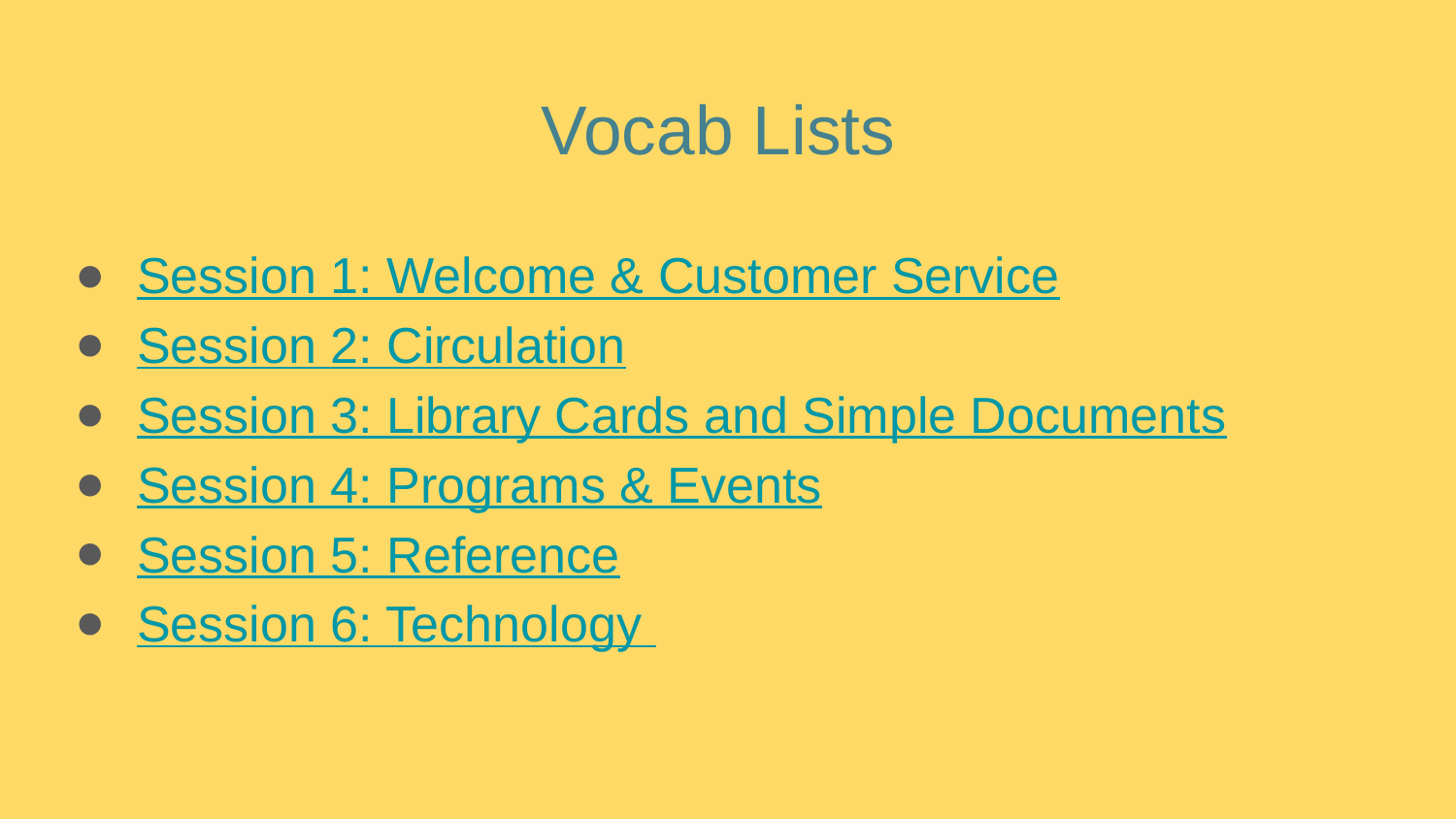

# Vocab Lists
Session 1: Welcome & Customer Service
Session 2: Circulation
Session 3: Library Cards and Simple Documents
Session 4: Programs & Events
Session 5: Reference
Session 6: Technology